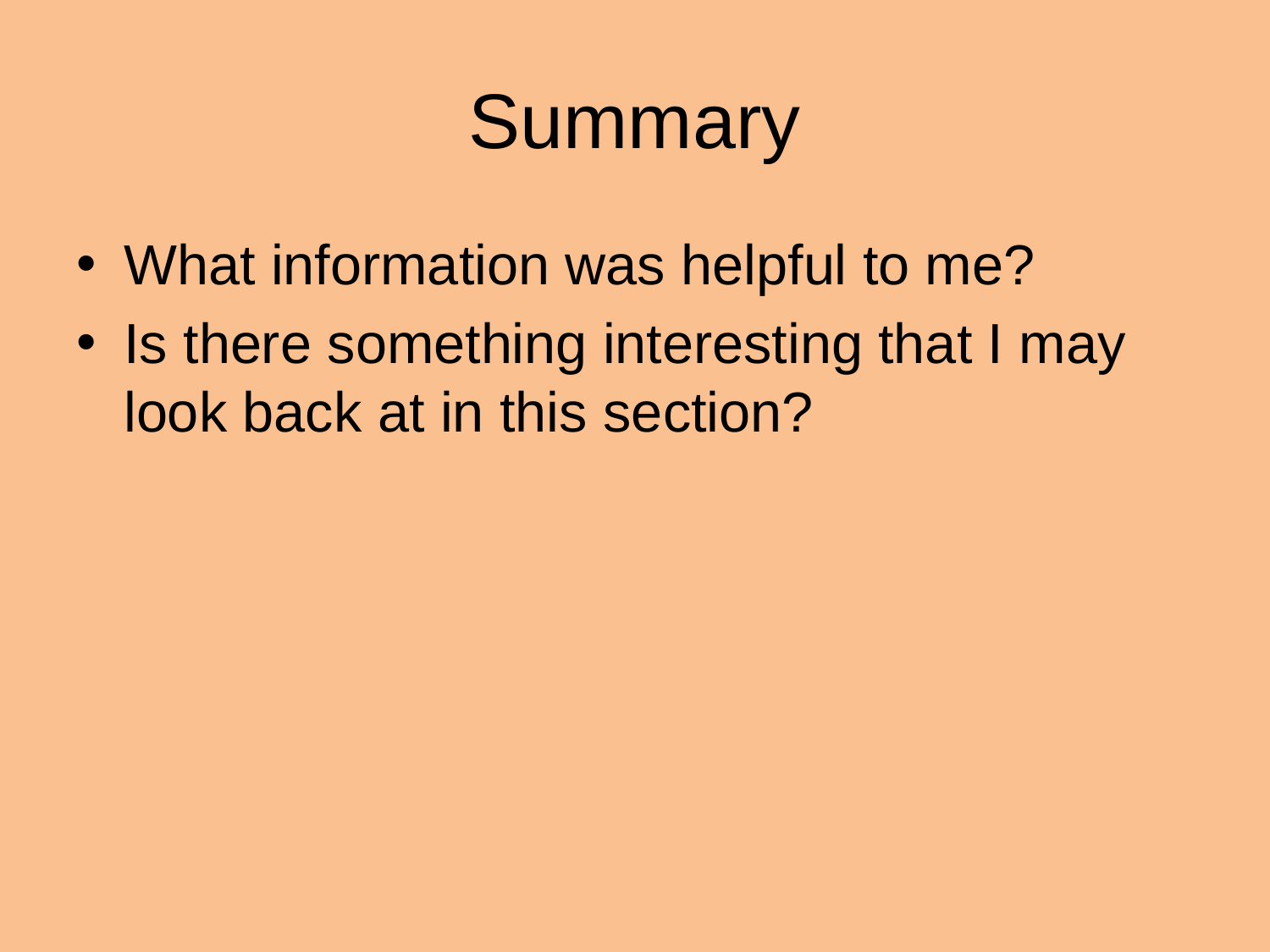

# Summary
What information was helpful to me?
Is there something interesting that I may look back at in this section?